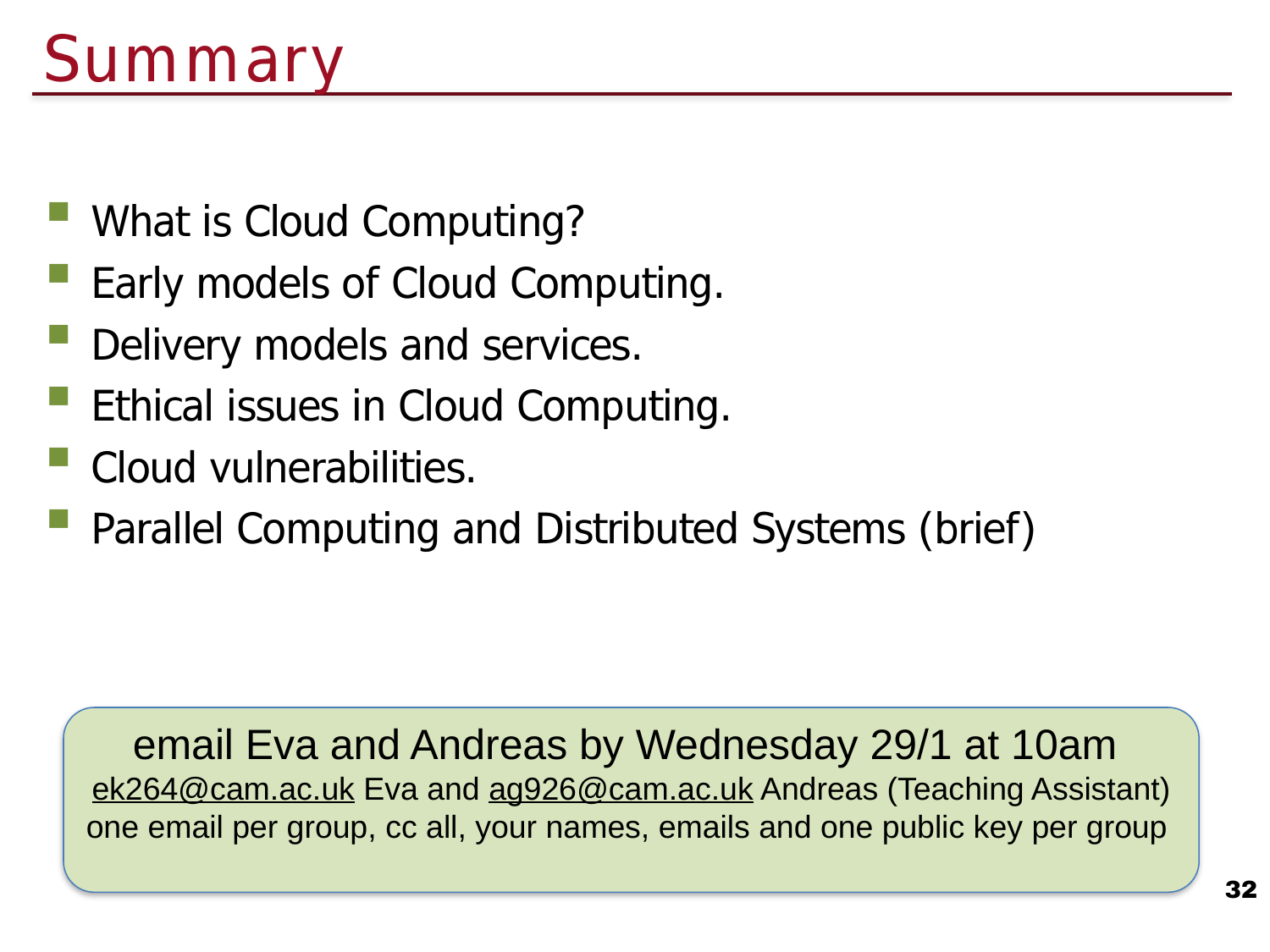

# Summary
What is Cloud Computing?
Early models of Cloud Computing.
Delivery models and services.
Ethical issues in Cloud Computing.
Cloud vulnerabilities.
Parallel Computing and Distributed Systems (brief)
email Eva and Andreas by Wednesday 29/1 at 10am
ek264@cam.ac.uk Eva and ag926@cam.ac.uk Andreas (Teaching Assistant)
one email per group, cc all, your names, emails and one public key per group

32